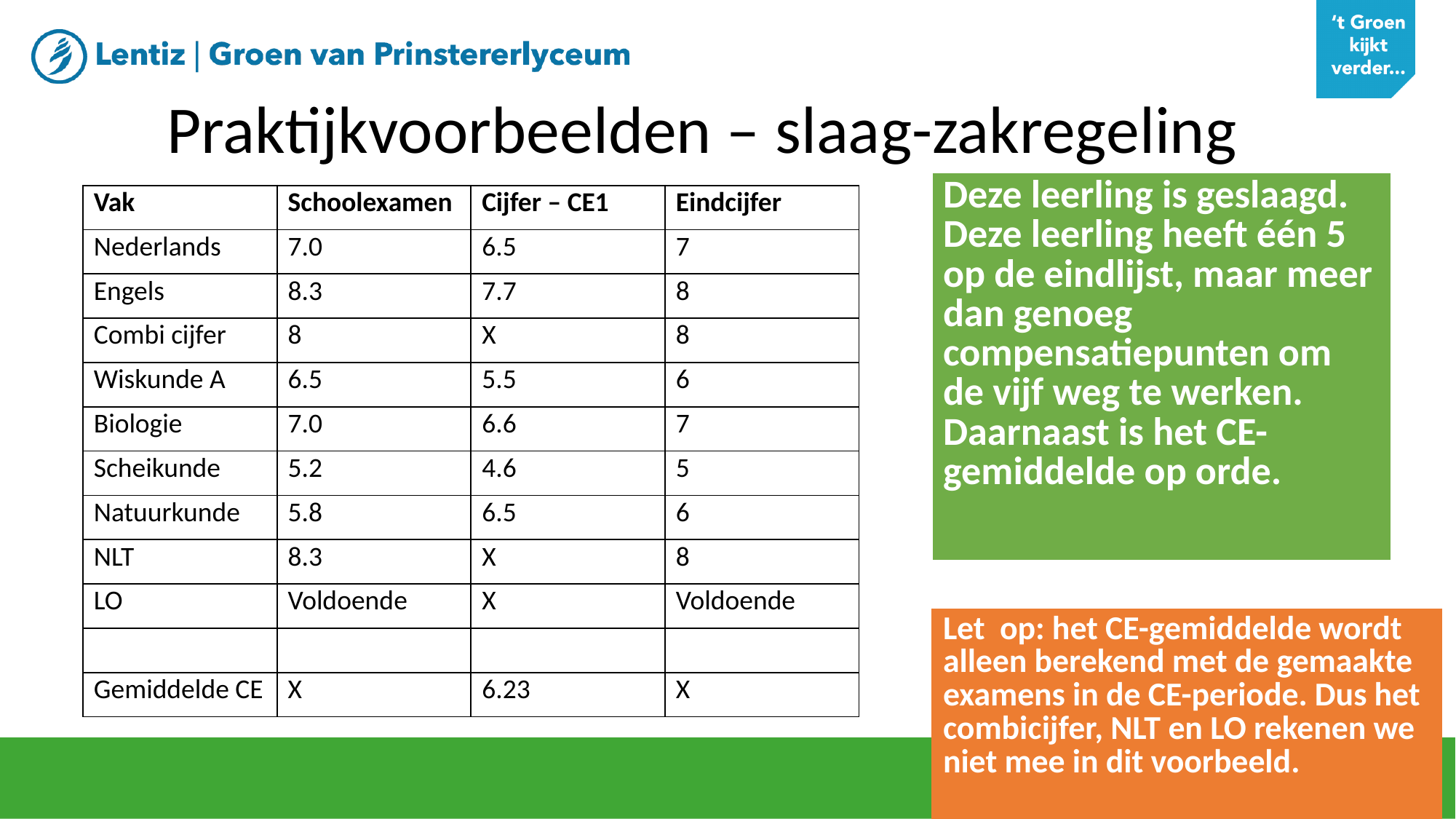

Praktijkvoorbeelden – slaag-zakregeling
| Deze leerling is geslaagd. Deze leerling heeft één 5 op de eindlijst, maar meer dan genoeg compensatiepunten om de vijf weg te werken. Daarnaast is het CE-gemiddelde op orde. |
| --- |
| Vak | Schoolexamen | Cijfer – CE1 | Eindcijfer |
| --- | --- | --- | --- |
| Nederlands | 7.0 | 6.5 | 7 |
| Engels | 8.3 | 7.7 | 8 |
| Combi cijfer | 8 | X | 8 |
| Wiskunde A | 6.5 | 5.5 | 6 |
| Biologie | 7.0 | 6.6 | 7 |
| Scheikunde | 5.2 | 4.6 | 5 |
| Natuurkunde | 5.8 | 6.5 | 6 |
| NLT | 8.3 | X | 8 |
| LO | Voldoende | X | Voldoende |
|  |  |  |  |
| Gemiddelde CE | X | 6.23 | X |

| Let op: het CE-gemiddelde wordt alleen berekend met de gemaakte examens in de CE-periode. Dus het combicijfer, NLT en LO rekenen we niet mee in dit voorbeeld. |
| --- |